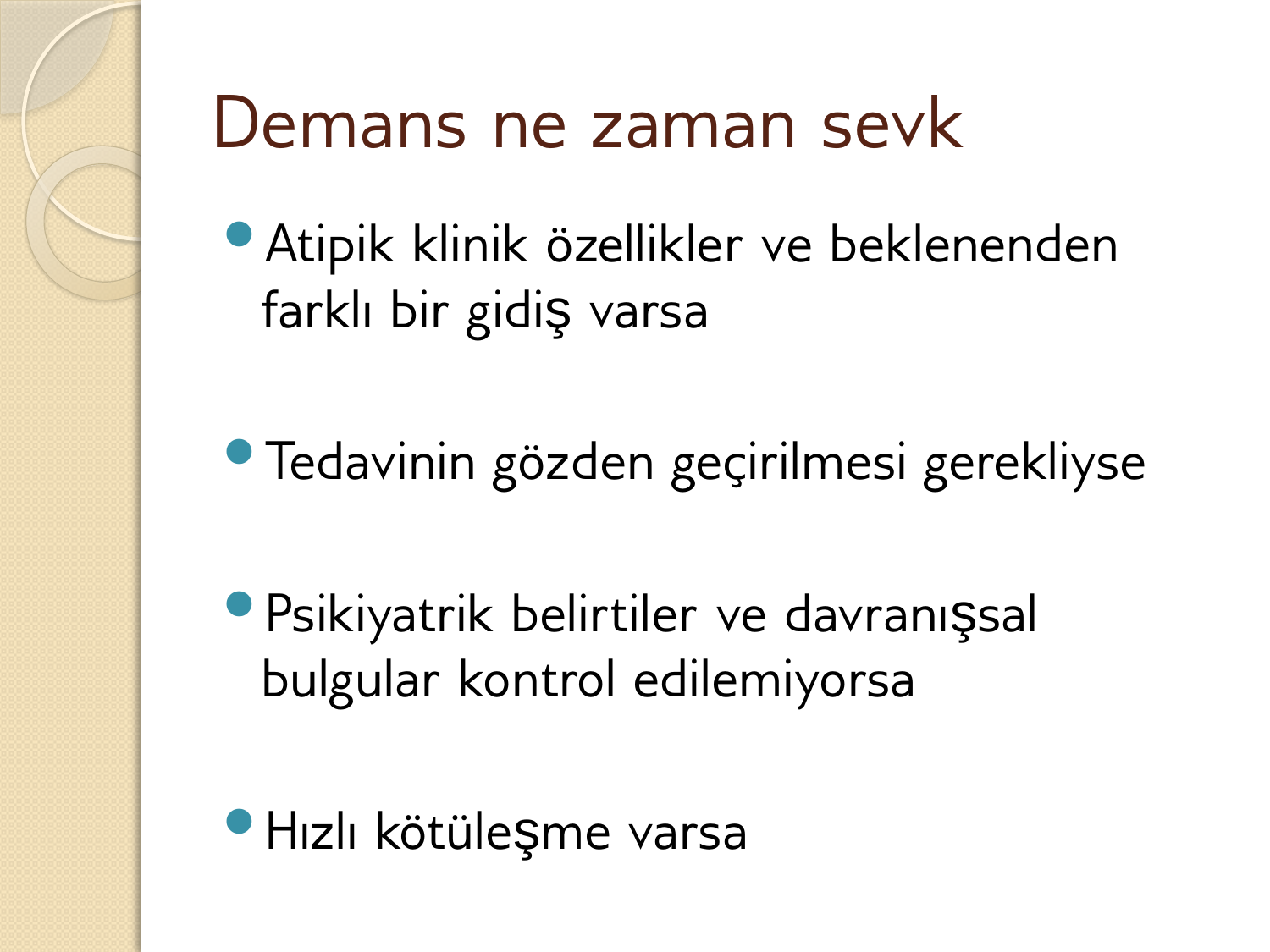

# Demans ne zaman sevk
Atipik klinik özellikler ve beklenenden farklı bir gidiş varsa

Tedavinin gözden geçirilmesi gerekliyse

Psikiyatrik belirtiler ve davranışsal bulgular kontrol edilemiyorsa

Hızlı kötüleşme varsa